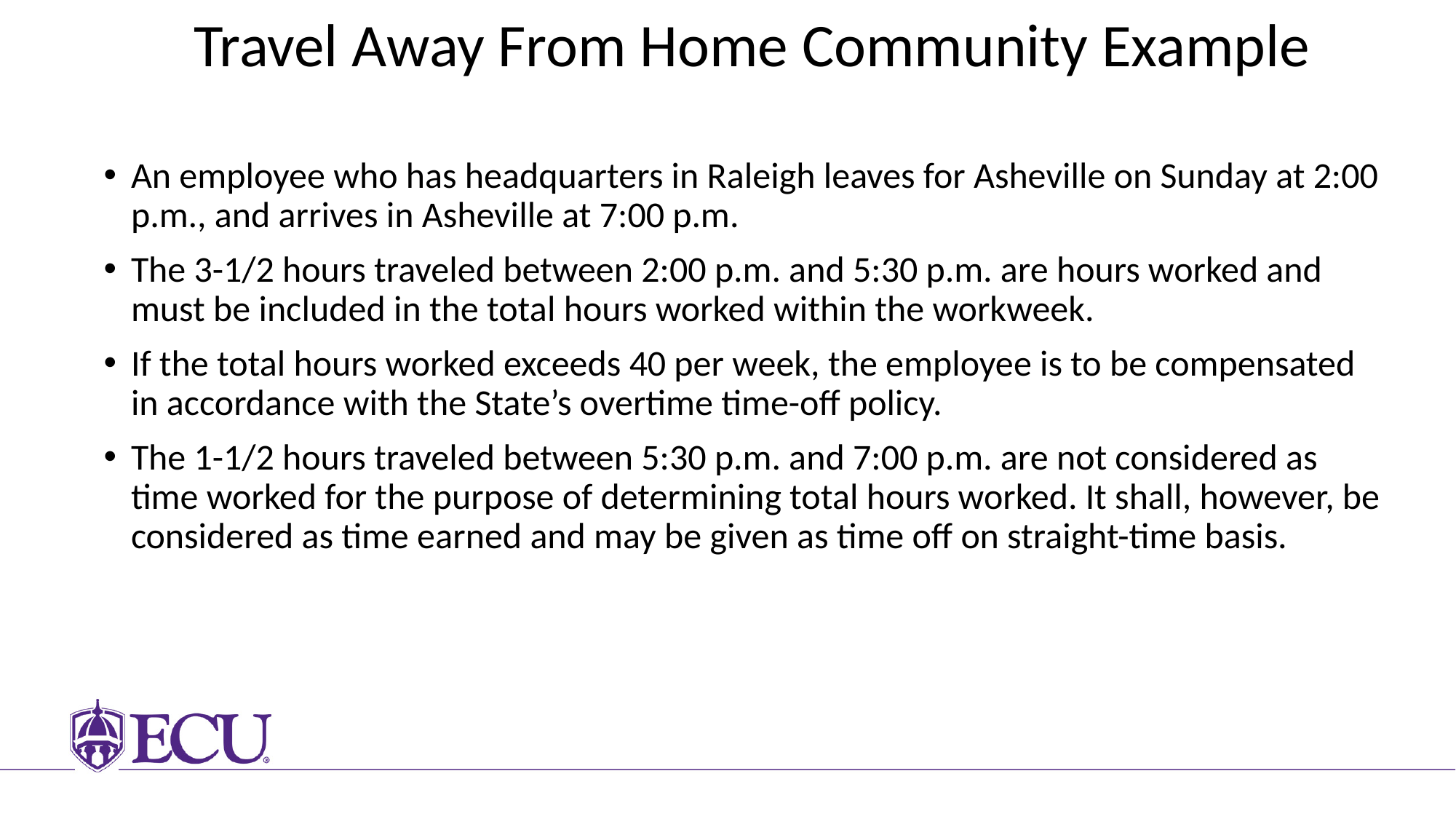

# Travel Away From Home Community Example
An employee who has headquarters in Raleigh leaves for Asheville on Sunday at 2:00 p.m., and arrives in Asheville at 7:00 p.m.
The 3-1/2 hours traveled between 2:00 p.m. and 5:30 p.m. are hours worked and must be included in the total hours worked within the workweek.
If the total hours worked exceeds 40 per week, the employee is to be compensated in accordance with the State’s overtime time-off policy.
The 1-1/2 hours traveled between 5:30 p.m. and 7:00 p.m. are not considered as time worked for the purpose of determining total hours worked. It shall, however, be considered as time earned and may be given as time off on straight-time basis.